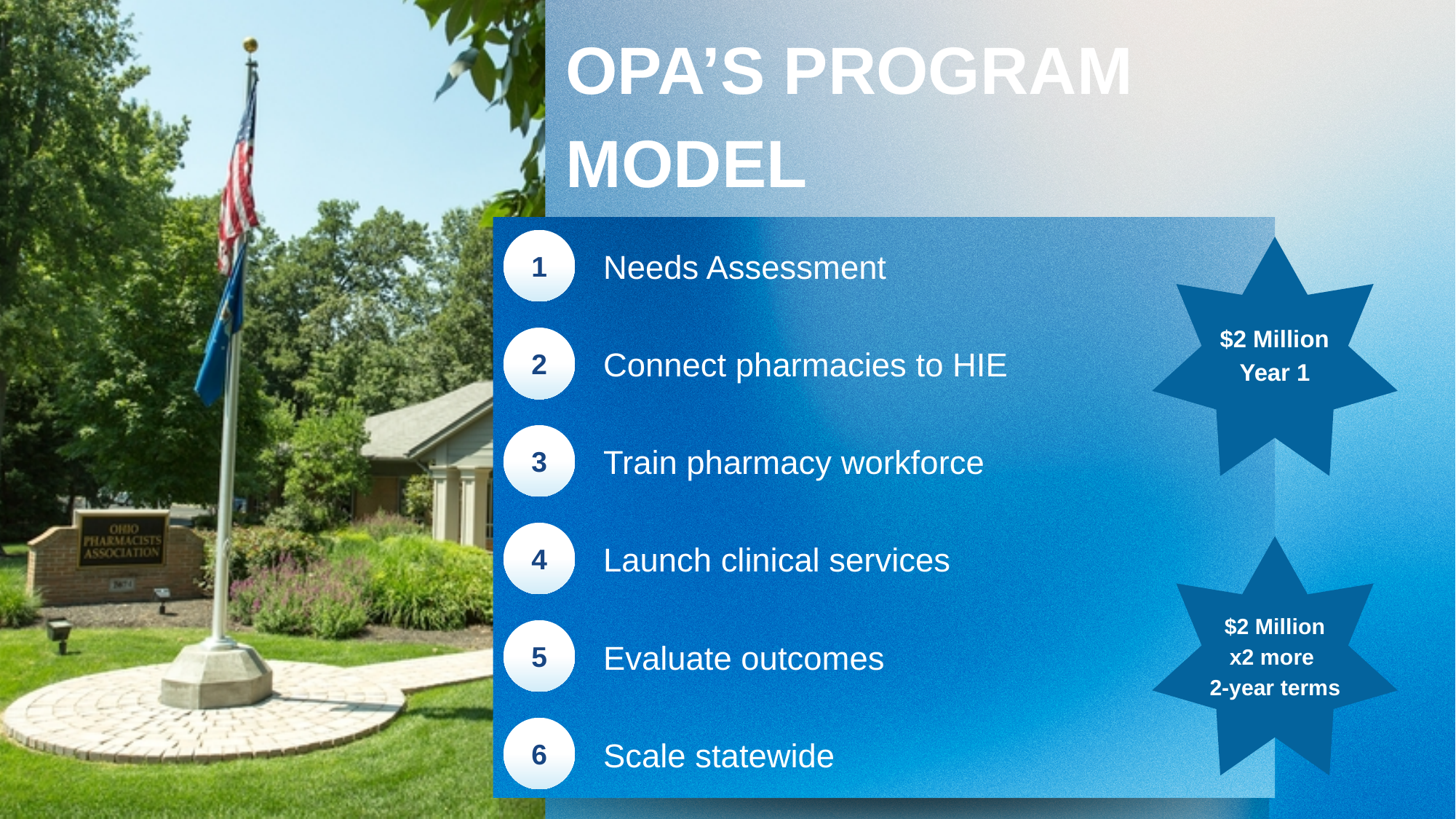

OPA’S PROGRAM MODEL

1

$2 Million
Year 1
Needs Assessment

2
Connect pharmacies to HIE

3
Train pharmacy workforce

4
Launch clinical services

$2 Million
x2 more
2-year terms

5
Evaluate outcomes

6
Scale statewide